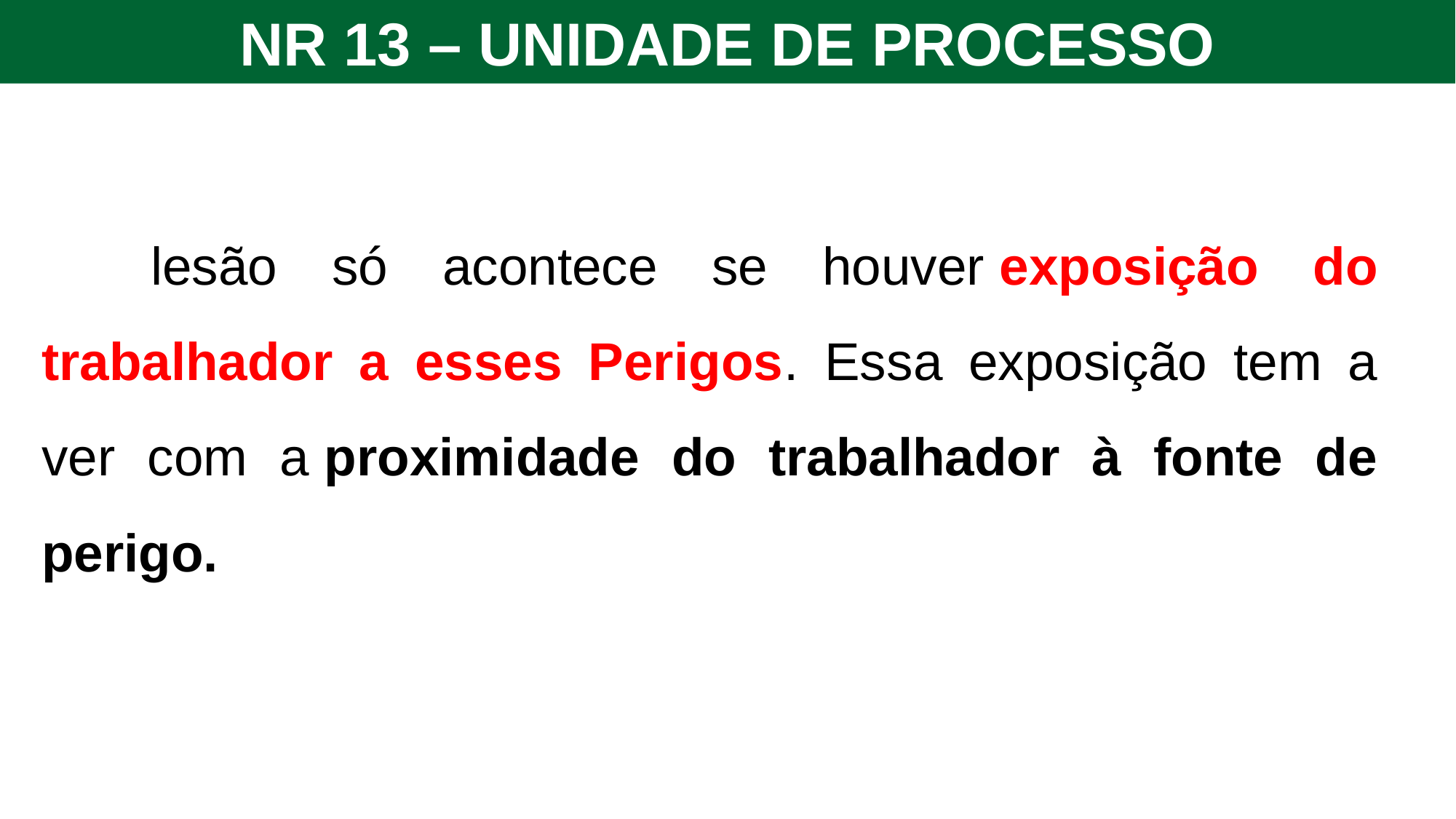

NR 13 – UNIDADE DE PROCESSO
	lesão só acontece se houver exposição do trabalhador a esses Perigos. Essa exposição tem a ver com a proximidade do trabalhador à fonte de perigo.